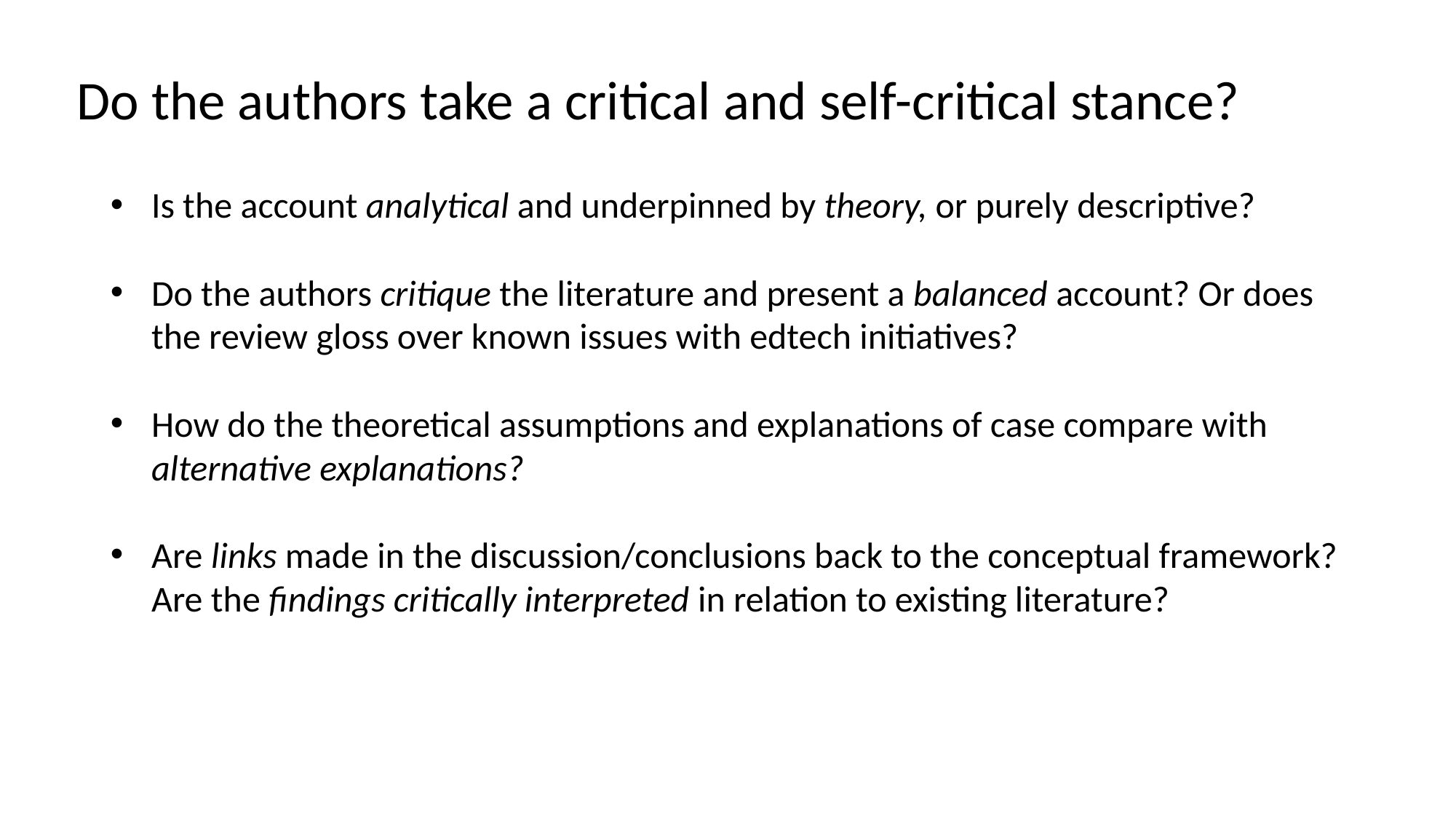

Do the authors take a critical and self-critical stance?

Is the account analytical and underpinned by theory, or purely descriptive?

Do the authors critique the literature and present a balanced account? Or does the review gloss over known issues with edtech initiatives?

How do the theoretical assumptions and explanations of case compare with alternative explanations?

Are links made in the discussion/conclusions back to the conceptual framework? Are the findings critically interpreted in relation to existing literature?